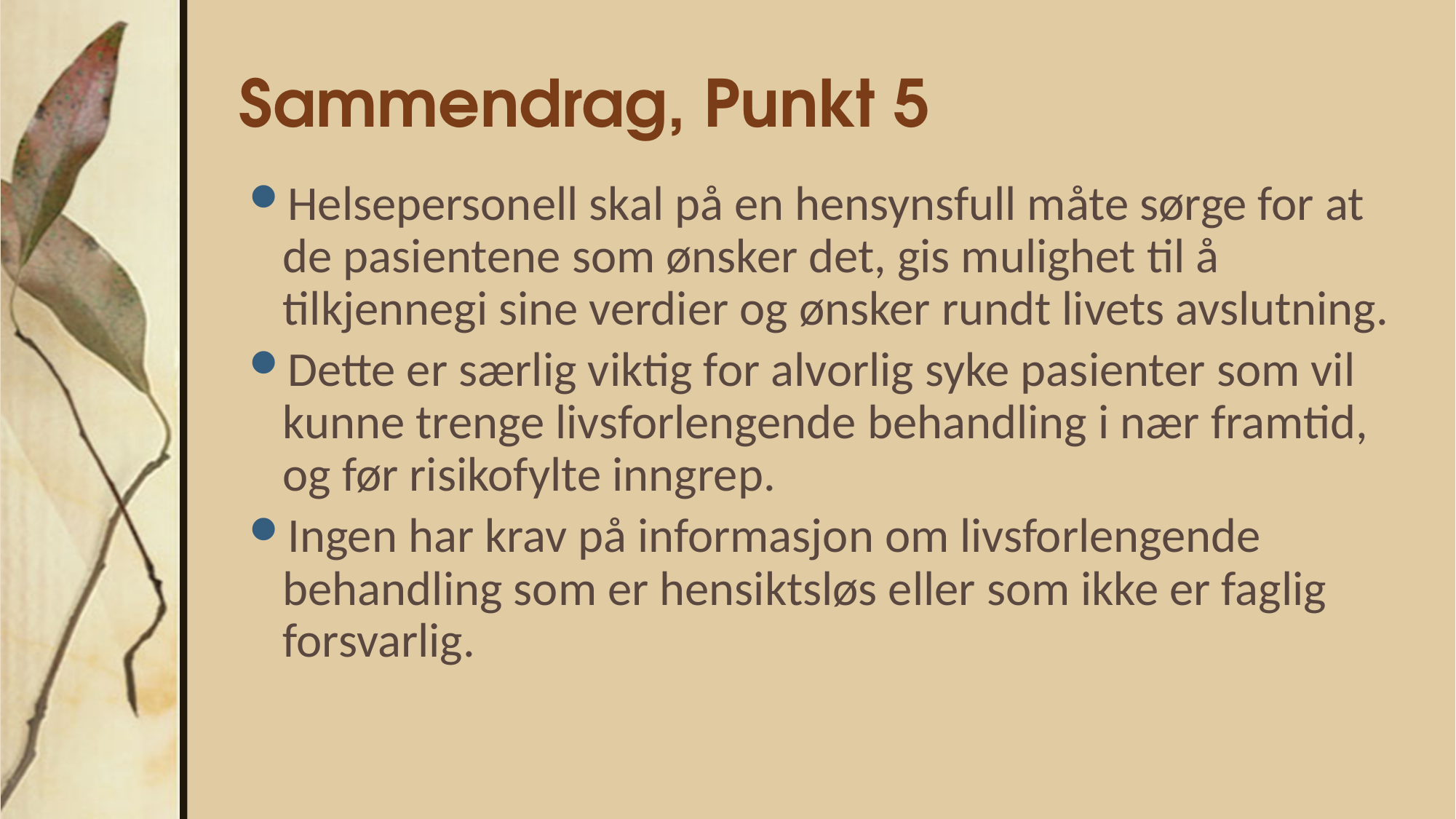

# Sammendrag, Punkt 5
Helsepersonell skal på en hensynsfull måte sørge for at de pasientene som ønsker det, gis mulighet til å tilkjennegi sine verdier og ønsker rundt livets avslutning.
Dette er særlig viktig for alvorlig syke pasienter som vil kunne trenge livsforlengende behandling i nær framtid, og før risikofylte inngrep.
Ingen har krav på informasjon om livsforlengende behandling som er hensiktsløs eller som ikke er faglig forsvarlig.